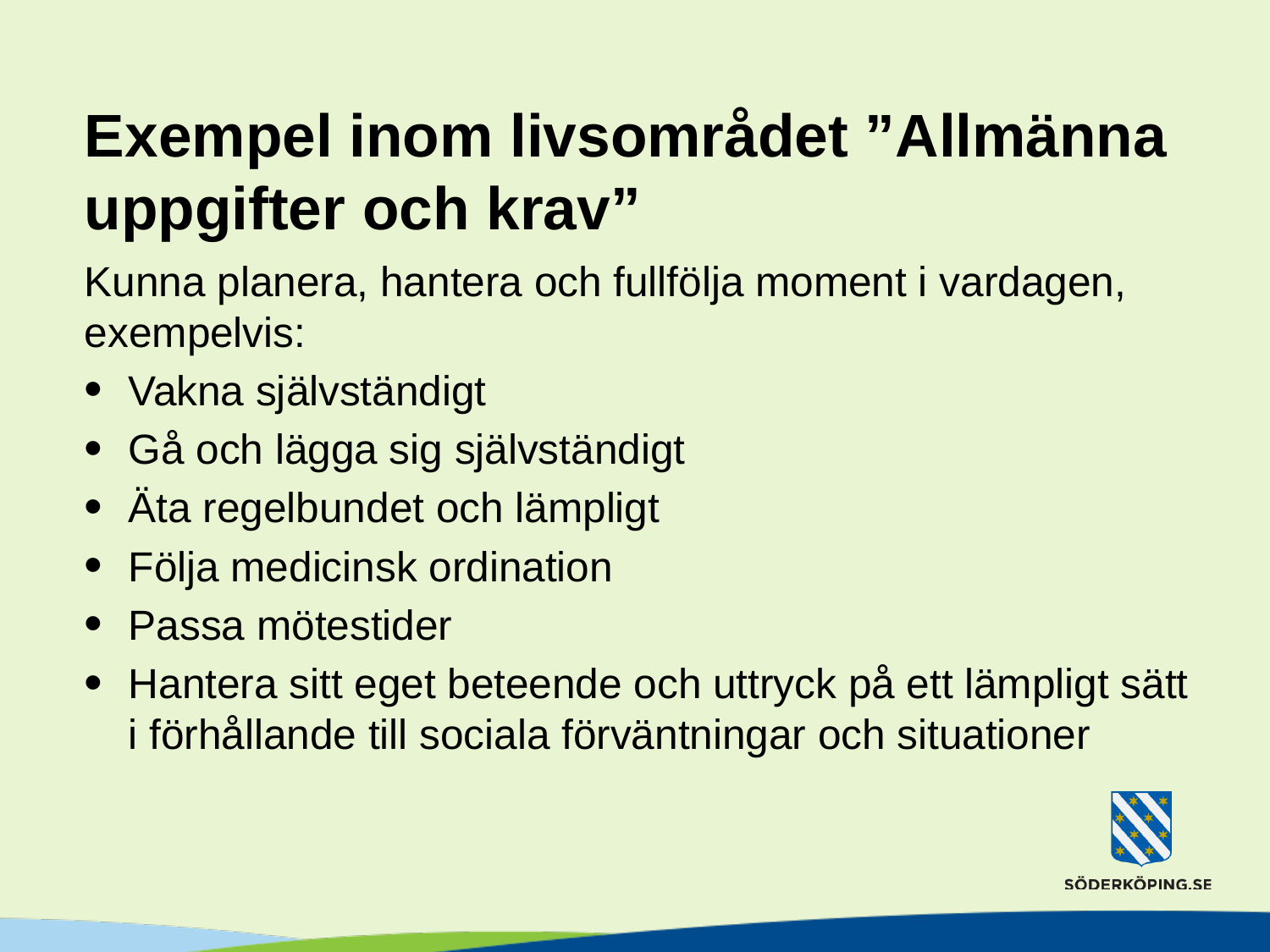

# Exempel inom livsområdet ”Allmänna uppgifter och krav”
Kunna planera, hantera och fullfölja moment i vardagen, exempelvis:
Vakna självständigt
Gå och lägga sig självständigt
Äta regelbundet och lämpligt
Följa medicinsk ordination
Passa mötestider
Hantera sitt eget beteende och uttryck på ett lämpligt sätt i förhållande till sociala förväntningar och situationer